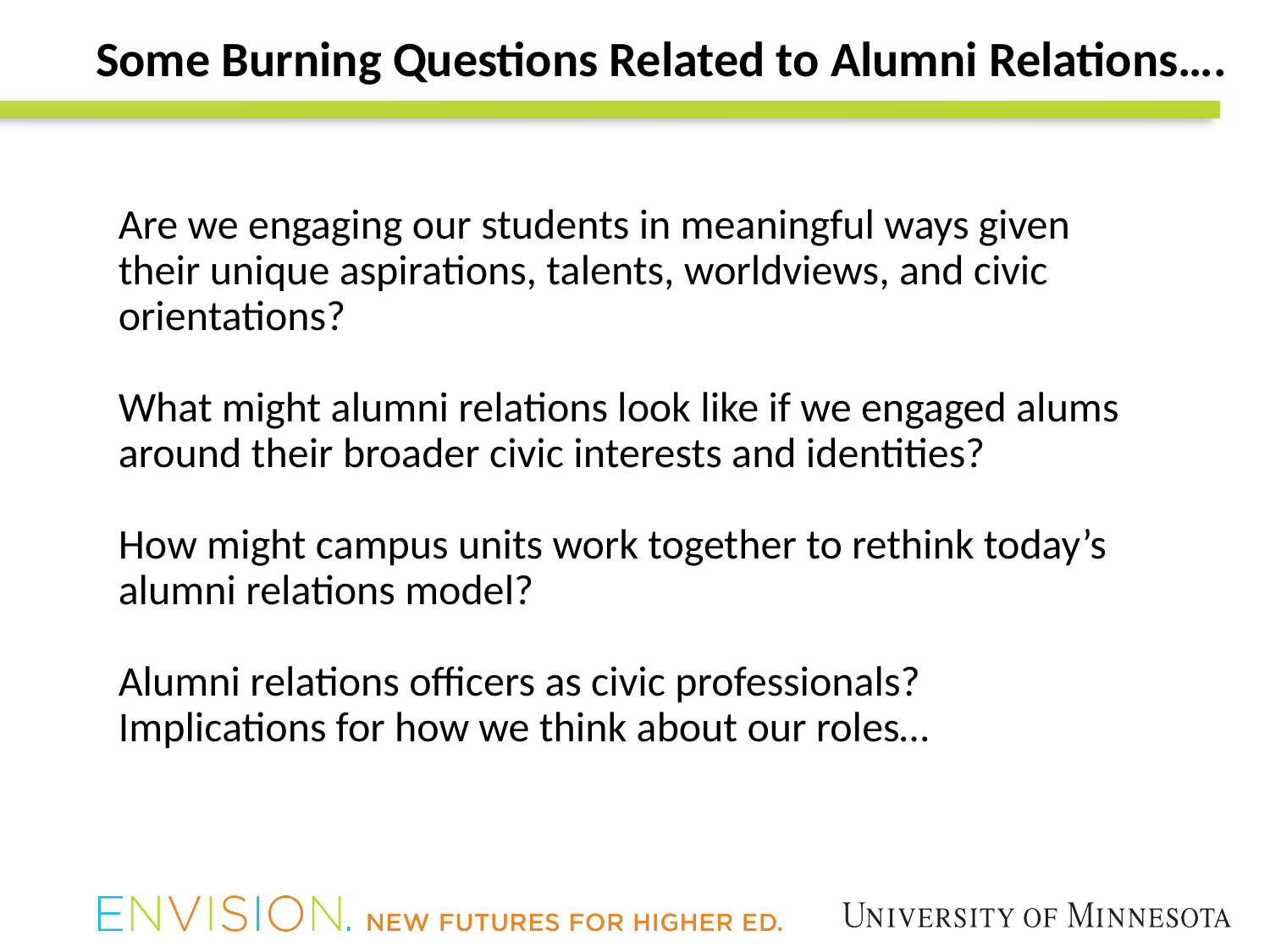

Some Burning Questions Related to Alumni Relations….
Are we engaging our students in meaningful ways given their unique aspirations, talents, worldviews, and civic orientations?

What might alumni relations look like if we engaged alums around their broader civic interests and identities?

How might campus units work together to rethink today’s alumni relations model?

Alumni relations officers as civic professionals? Implications for how we think about our roles…